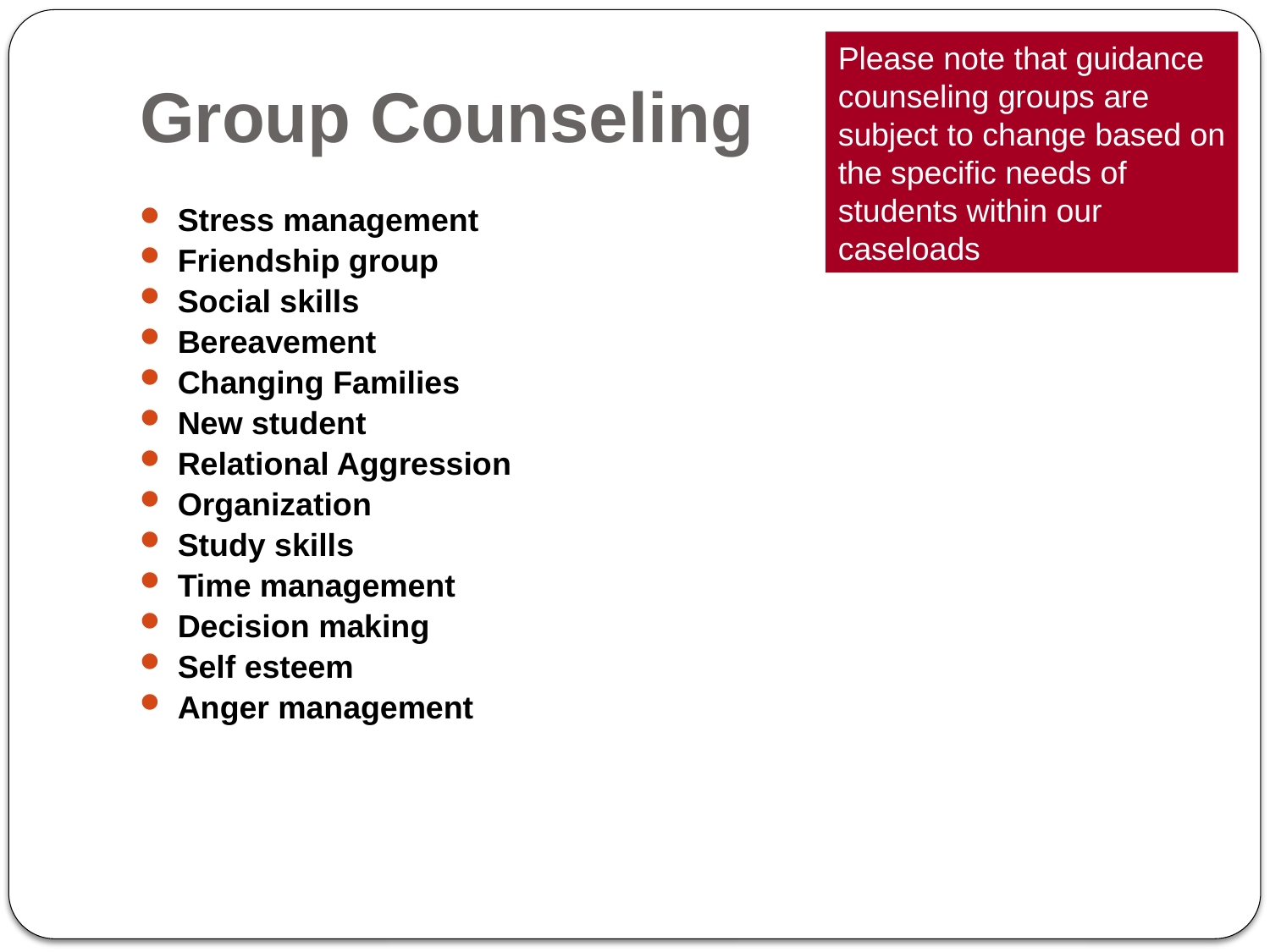

Please note that guidance counseling groups are subject to change based on the specific needs of students within our caseloads
# Group Counseling
Stress management
Friendship group
Social skills
Bereavement
Changing Families
New student
Relational Aggression
Organization
Study skills
Time management
Decision making
Self esteem
Anger management